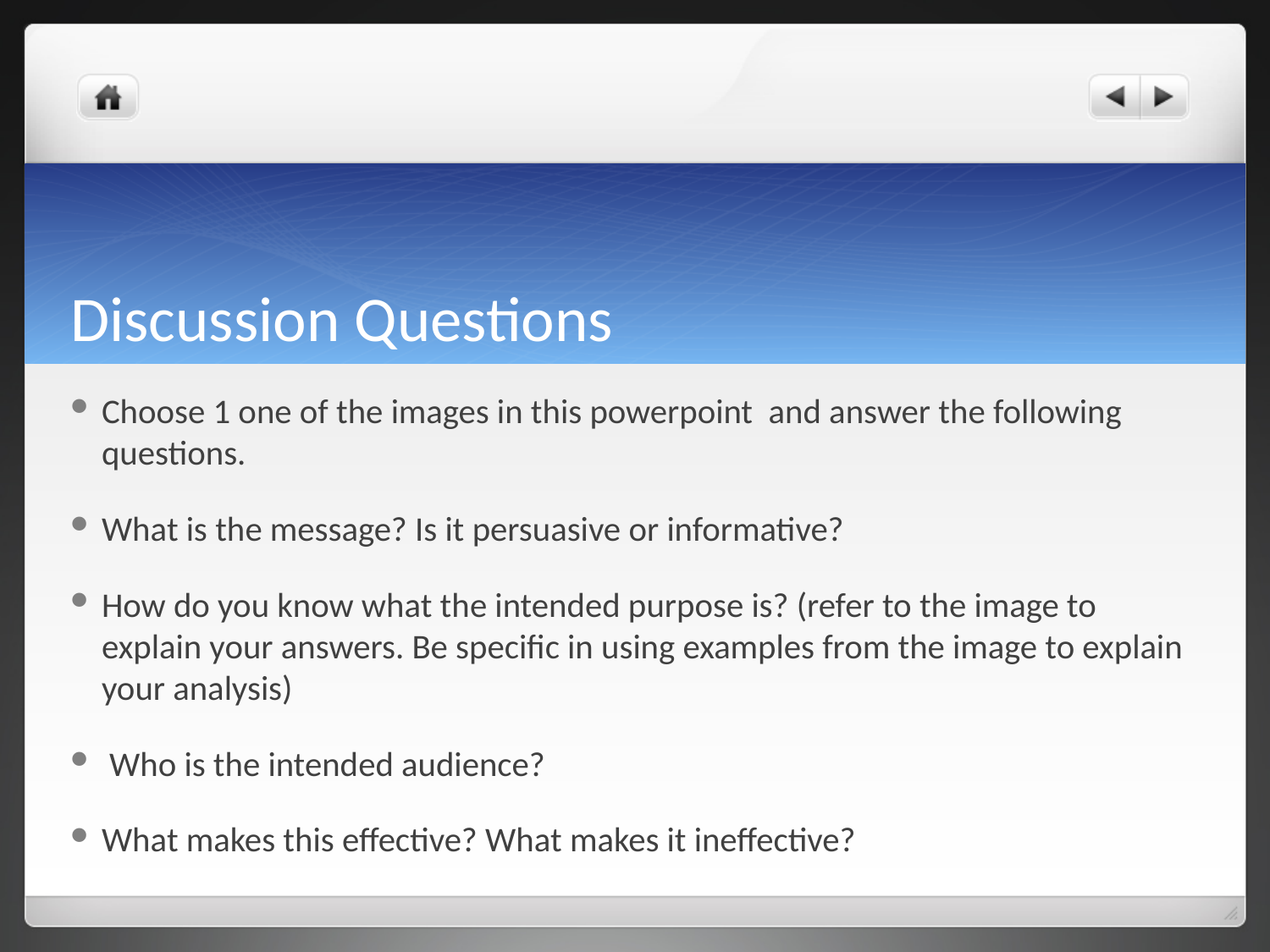

# Discussion Questions
Choose 1 one of the images in this powerpoint  and answer the following questions.
What is the message? Is it persuasive or informative?
How do you know what the intended purpose is? (refer to the image to explain your answers. Be specific in using examples from the image to explain your analysis)
 Who is the intended audience?
What makes this effective? What makes it ineffective?